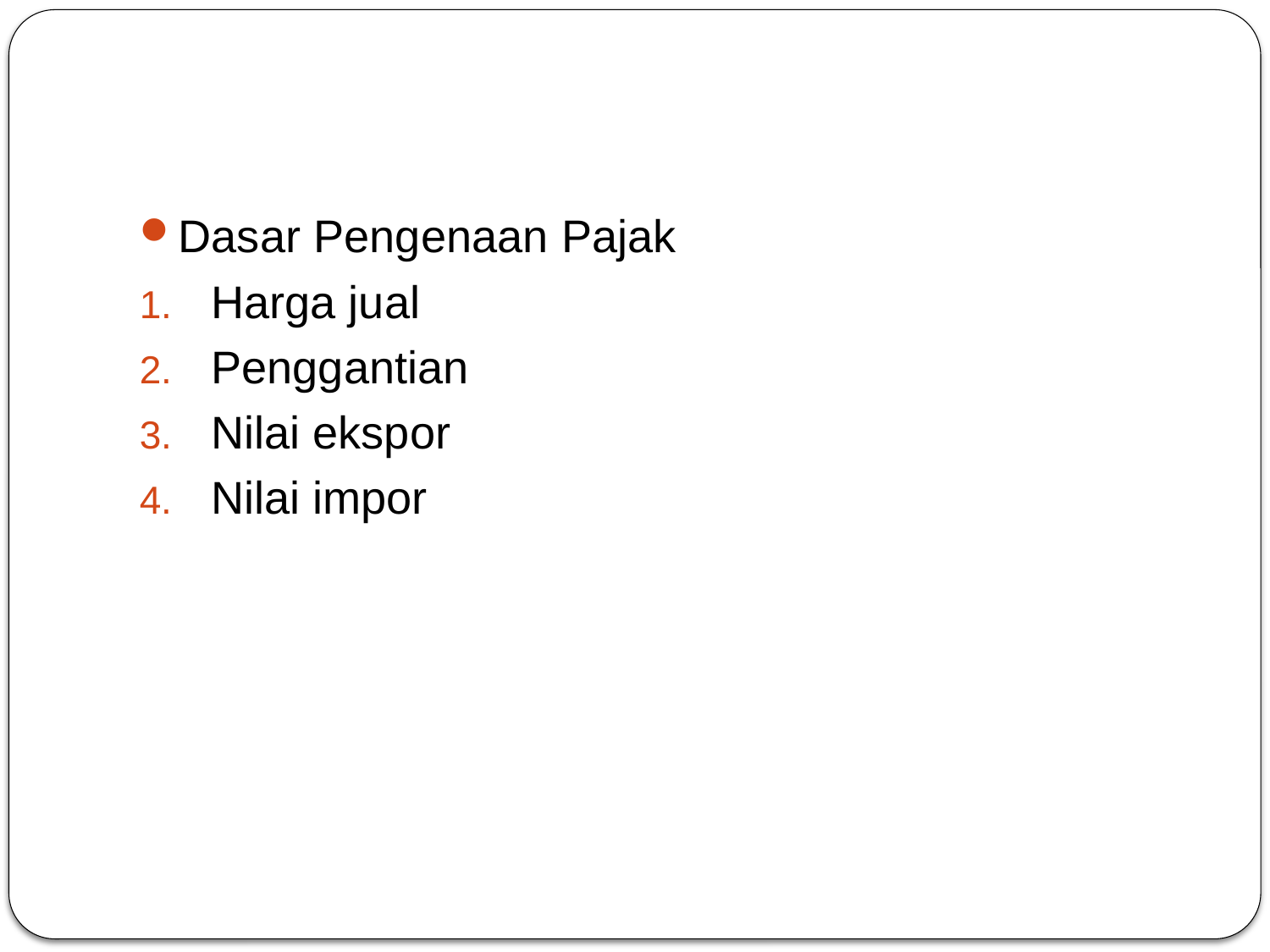

#
Dasar Pengenaan Pajak
Harga jual
Penggantian
Nilai ekspor
Nilai impor